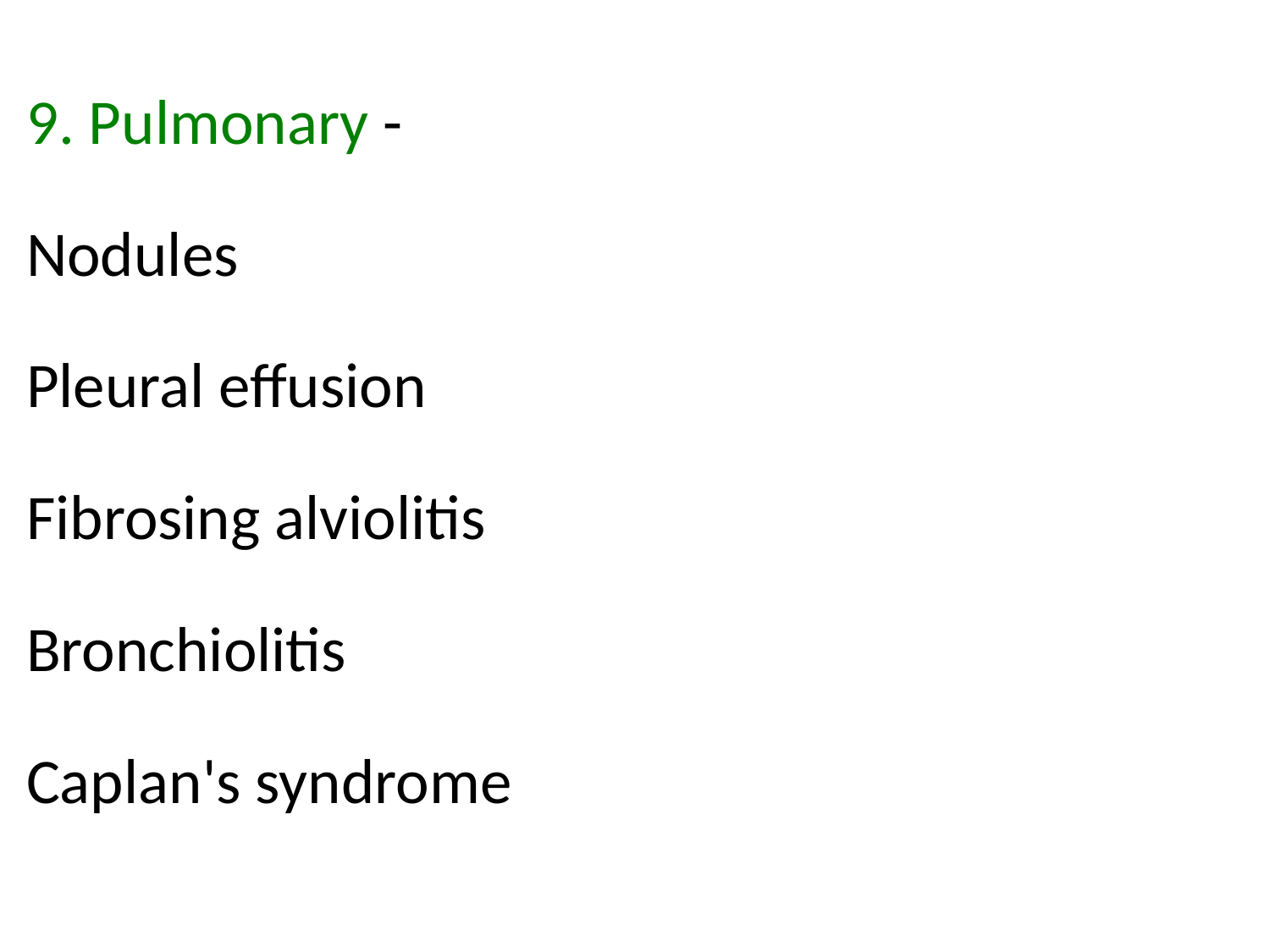

9. Pulmonary -
Nodules
Pleural effusion
Fibrosing alviolitis
Bronchiolitis
Caplan's syndrome